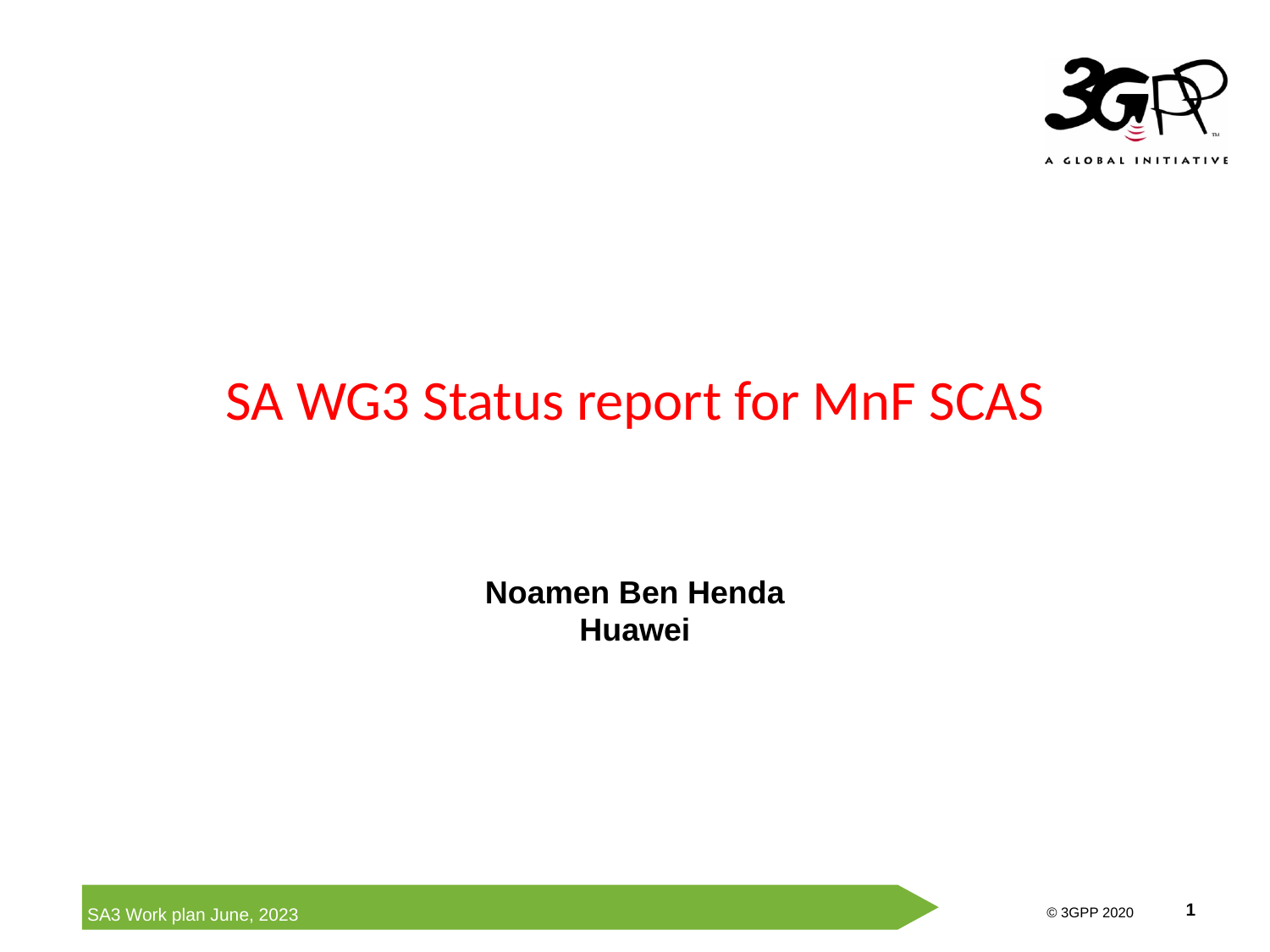

# SA WG3 Status report for MnF SCAS
Noamen Ben Henda
Huawei